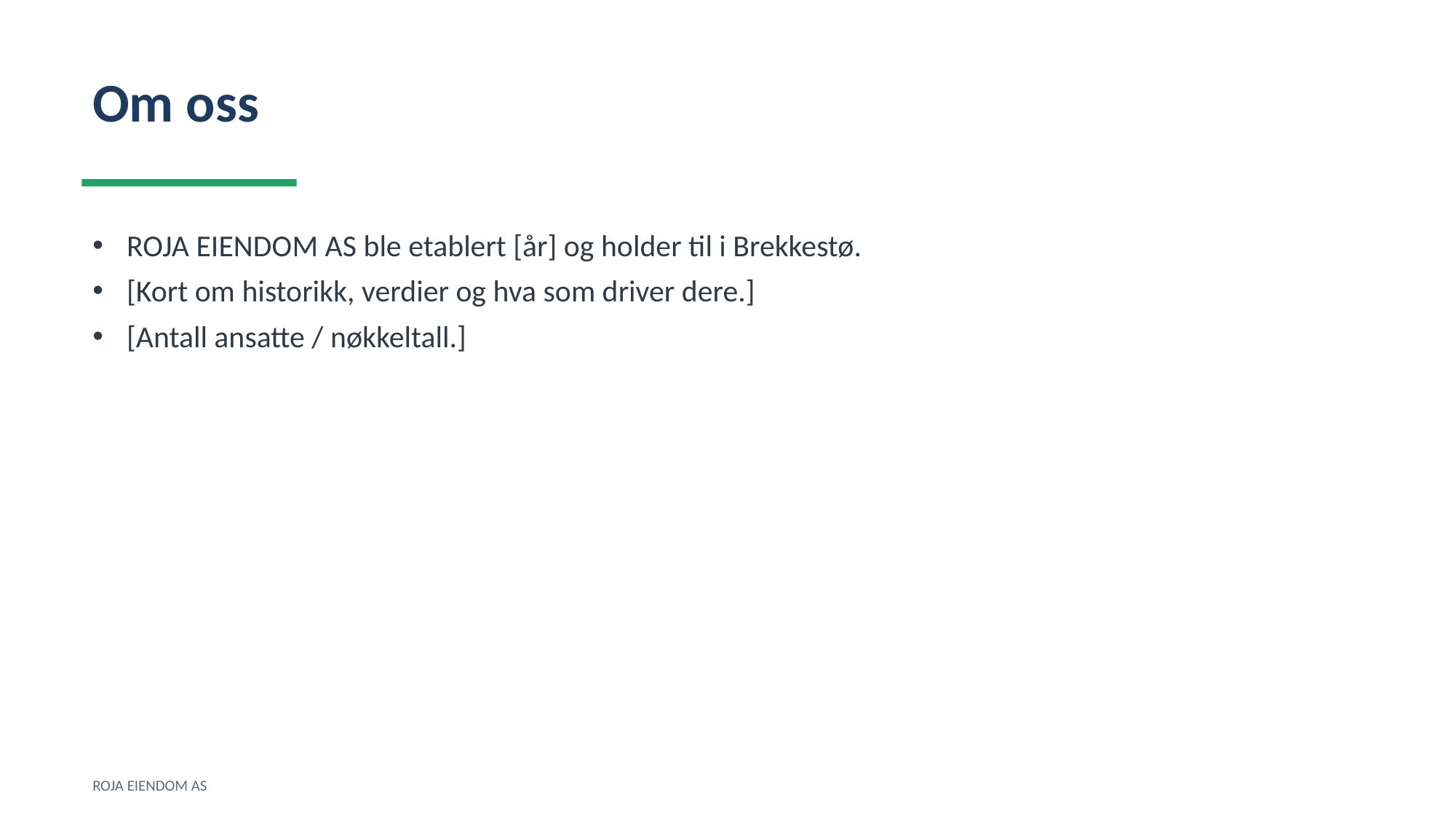

Om oss

ROJA EIENDOM AS ble etablert [år] og holder til i Brekkestø.
[Kort om historikk, verdier og hva som driver dere.]
[Antall ansatte / nøkkeltall.]
ROJA EIENDOM AS